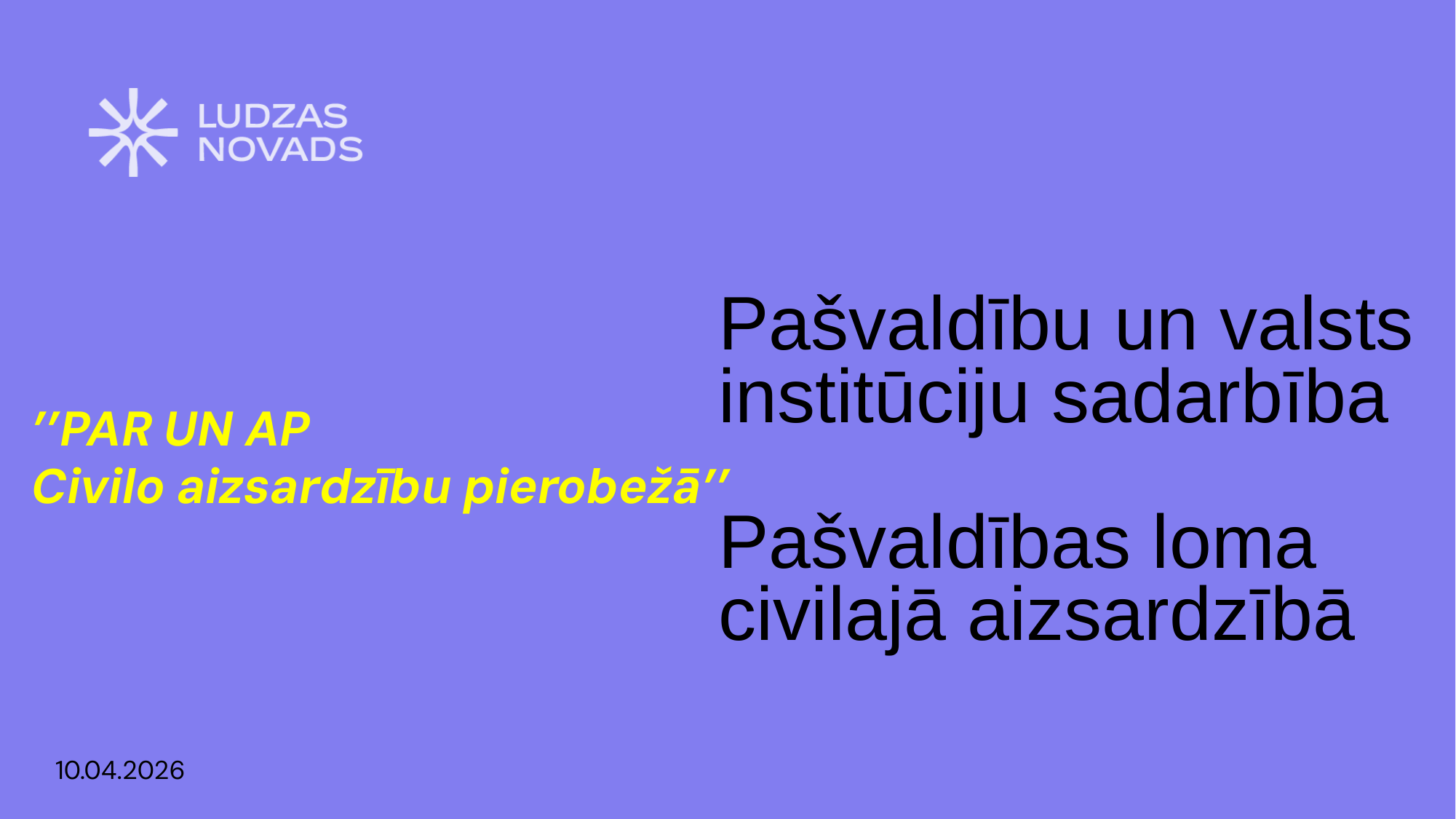

# Pašvaldību un valsts institūciju sadarbība Pašvaldības loma civilajā aizsardzībā
’’PAR UN AP
Civilo aizsardzību pierobežā’’
10.04.2026